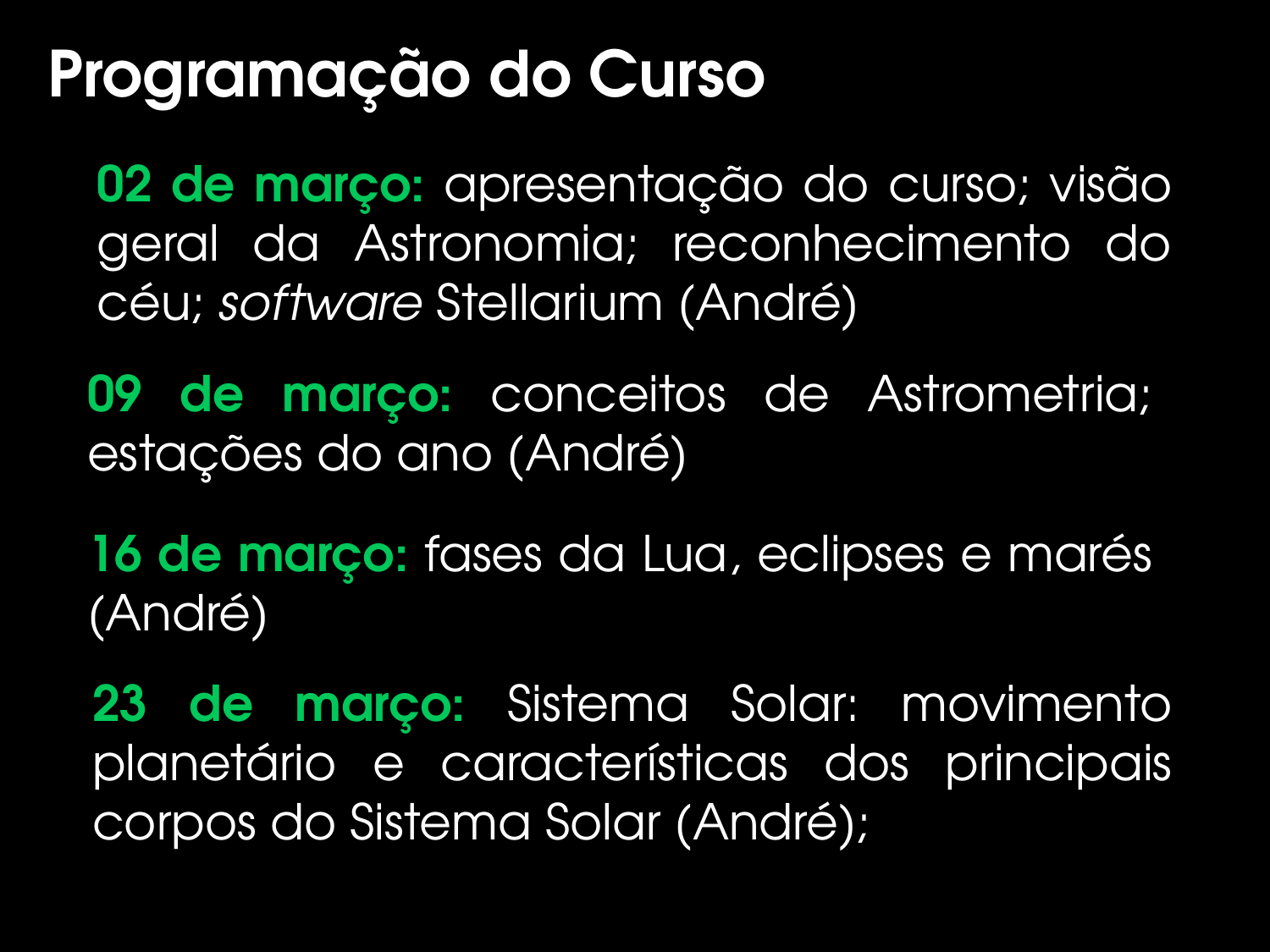

# Programação do Curso
02 de março: apresentação do curso; visão geral da Astronomia; reconhecimento do céu; software Stellarium (André)
09 de março: conceitos de Astrometria; estações do ano (André)
16 de março: fases da Lua, eclipses e marés (André)
23 de março: Sistema Solar: movimento planetário e características dos principais corpos do Sistema Solar (André);